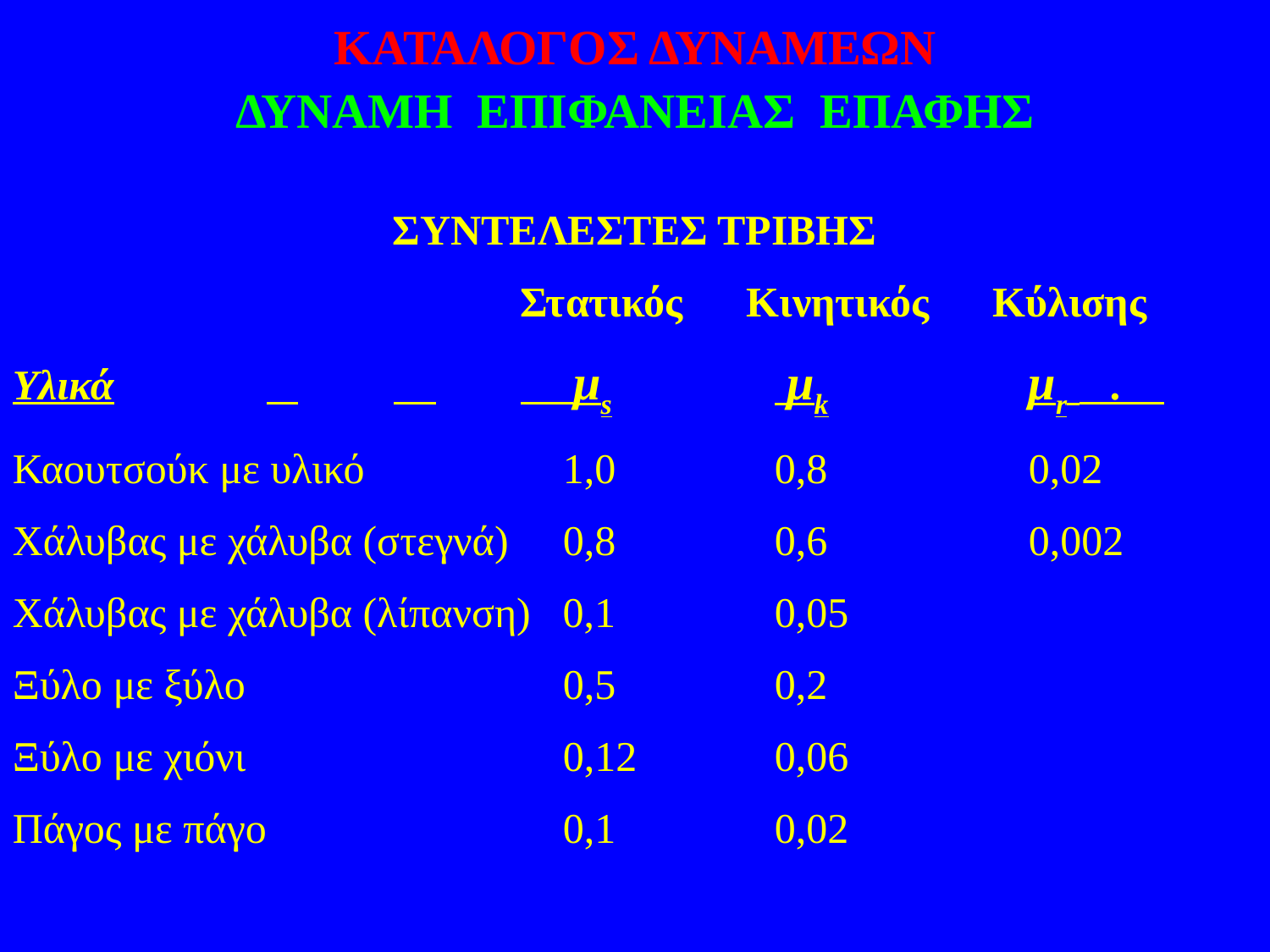

ΚΑΤΑΛΟΓΟΣ ΔΥΝΑΜΕΩΝ
ΔΥΝΑΜΗ  ΕΠΙΦΑΝΕΙΑΣ  ΕΠΑΦΗΣ
ΣΥΝΤΕΛΕΣΤΕΣ ΤΡΙΒΗΣ
	          			Στατικός      Κινητικός      Κύλισης
Υλικά		   	    	     μs		 μk		μr    .
Καουτσούκ με υλικό	    	    1,0		0,8		0,02
Χάλυβας με χάλυβα (στεγνά)	    0,8		0,6		0,002
Χάλυβας με χάλυβα (λίπανση)   0,1		0,05
Ξύλο με ξύλο			    0,5		0,2
Ξύλο με χιόνι			    0,12		0,06
Πάγος με πάγο		    0,1		0,02